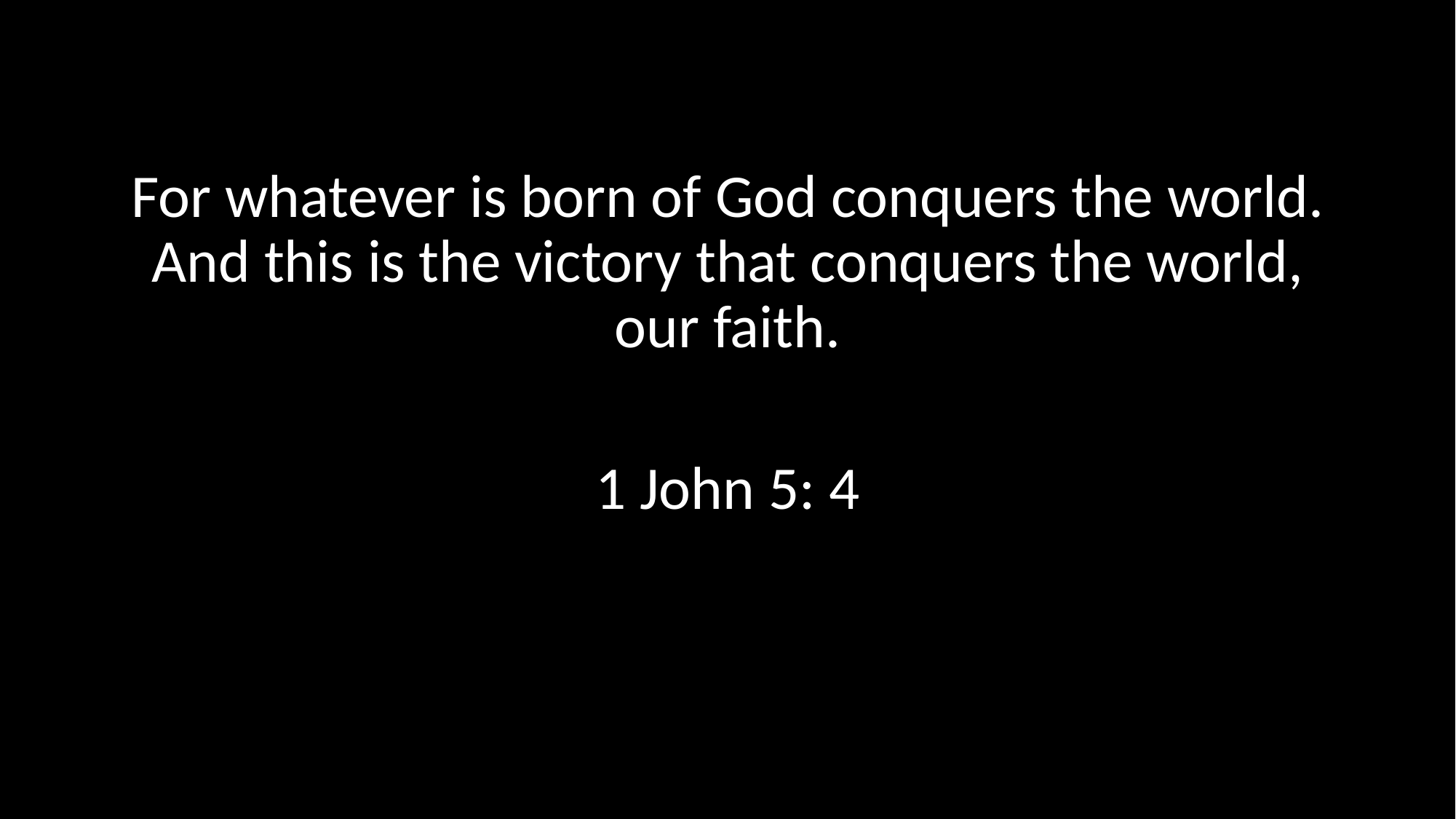

For whatever is born of God conquers the world. And this is the victory that conquers the world, our faith.

1 John 5: 4